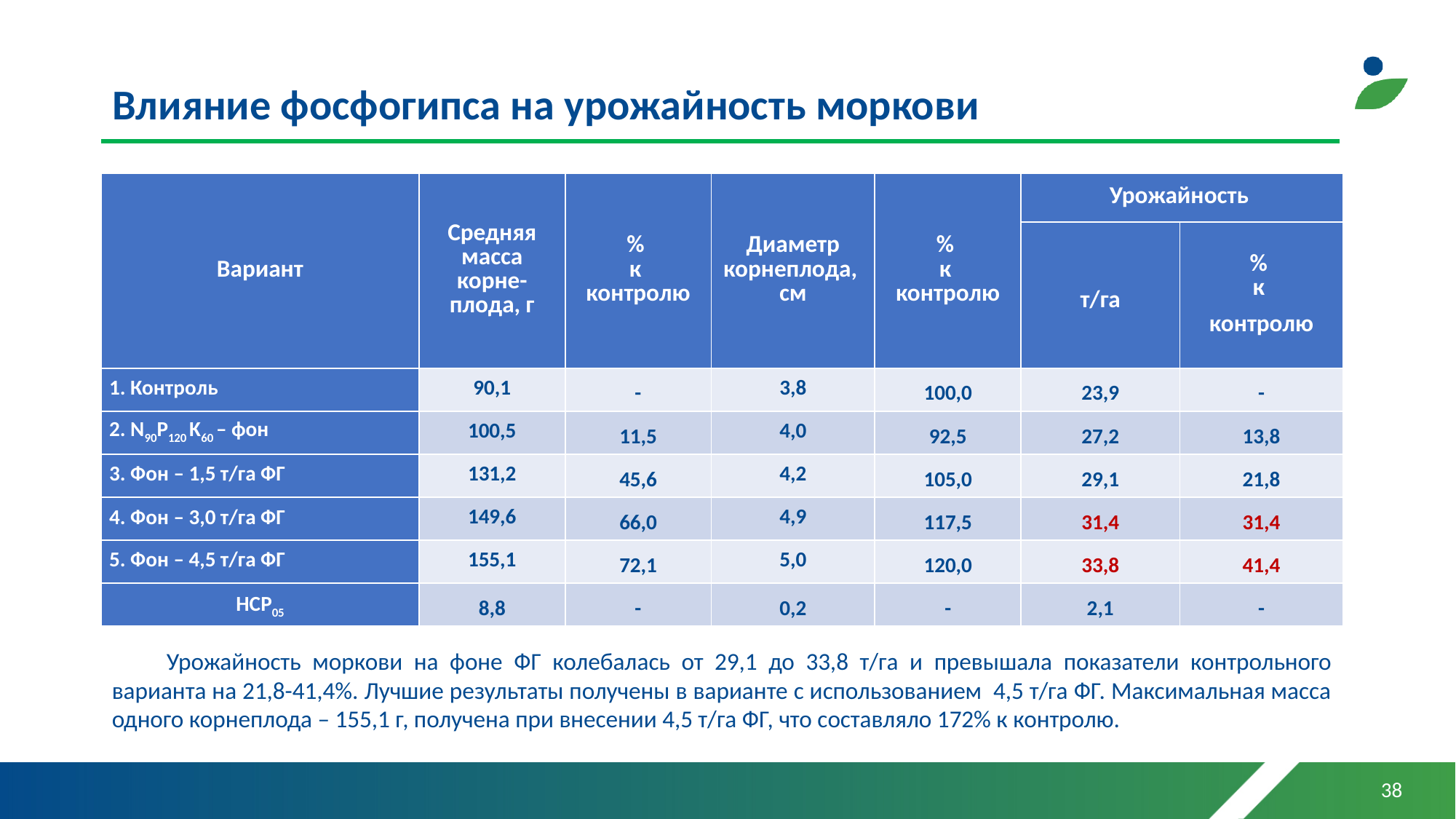

# Влияние фосфогипса на урожайность моркови
| Вариант | Средняя масса корне-плода, г | % к контролю | Диаметр корнеплода, см | % к контролю | Урожайность |  |
| --- | --- | --- | --- | --- | --- | --- |
|  |  |  |  |  | т/га | % к контролю |
| 1. Контроль | 90,1 | - | 3,8 | 100,0 | 23,9 | - |
| 2. N90P120 K60 – фон | 100,5 | 11,5 | 4,0 | 92,5 | 27,2 | 13,8 |
| 3. Фон – 1,5 т/га ФГ | 131,2 | 45,6 | 4,2 | 105,0 | 29,1 | 21,8 |
| 4. Фон – 3,0 т/га ФГ | 149,6 | 66,0 | 4,9 | 117,5 | 31,4 | 31,4 |
| 5. Фон – 4,5 т/га ФГ | 155,1 | 72,1 | 5,0 | 120,0 | 33,8 | 41,4 |
| НСР05 | 8,8 | - | 0,2 | - | 2,1 | - |
Урожайность моркови на фоне ФГ колебалась от 29,1 до 33,8 т/га и превышала показатели контрольного варианта на 21,8-41,4%. Лучшие результаты получены в варианте с использованием  4,5 т/га ФГ. Максимальная масса одного корнеплода – 155,1 г, получена при внесении 4,5 т/га ФГ, что составляло 172% к контролю.
38